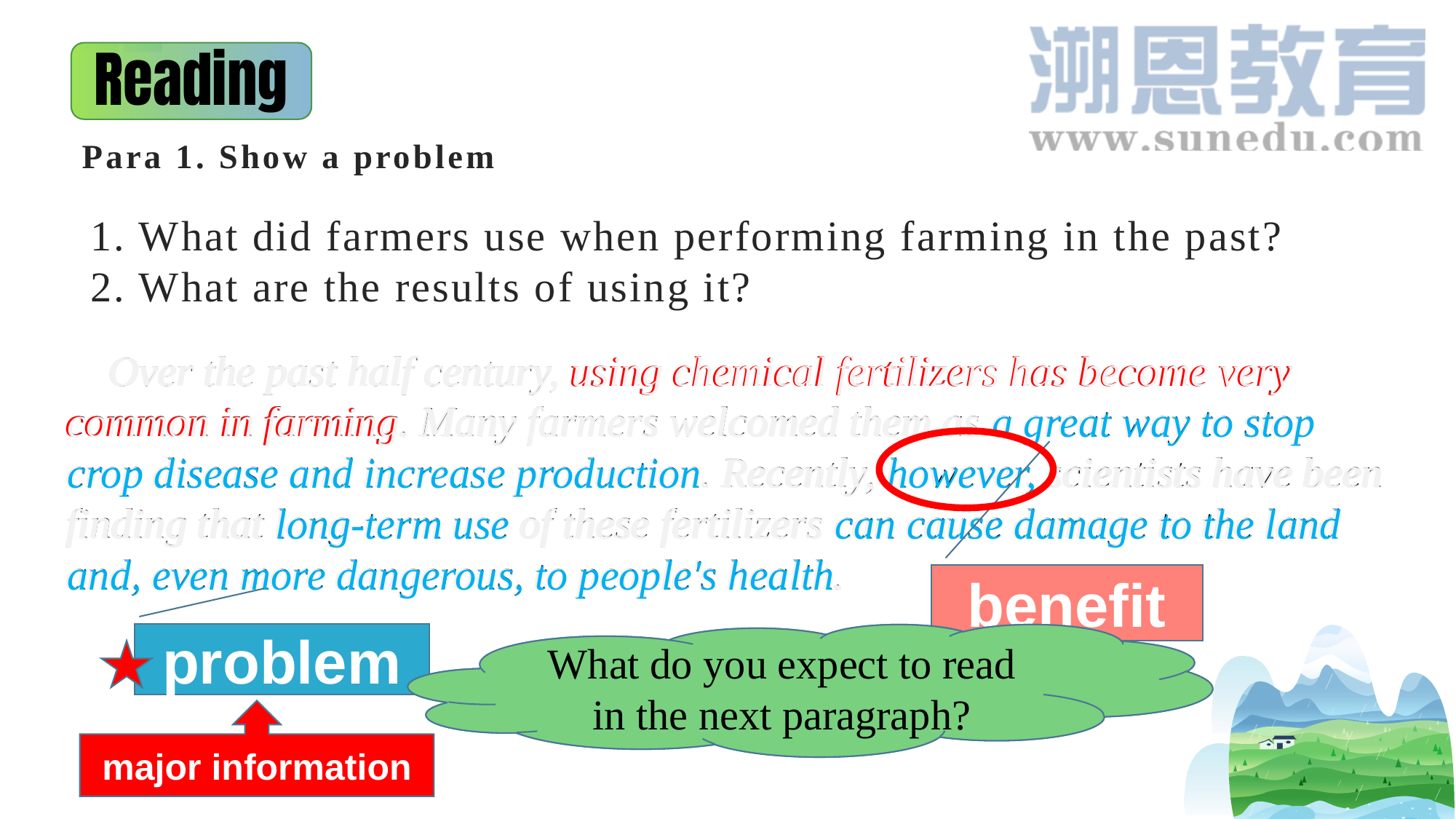

Reading
# Para 1. Show a problem
1. What did farmers use when performing farming in the past?
2. What are the results of using it?
    Over the past half century, using chemical fertilizers has become very common in farming. Many farmers welcomed them as a great way to stop crop disease and increase production. Recently, however, scientists have been finding that long-term use of these fertilizers can cause damage to the land and, even more dangerous, to people's health.
    Over the past half century, using chemical fertilizers has become very common in farming. Many farmers welcomed them as a great way to stop crop disease and increase production. Recently, however, scientists have been finding that long-term use of these fertilizers can cause damage to the land and, even more dangerous, to people's health.
    Over the past half century, using chemical fertilizers has become very common in farming. Many farmers welcomed them as a great way to stop crop disease and increase production. Recently, however, scientists have been finding that long-term use of these fertilizers can cause damage to the land and, even more dangerous, to people's health.

benefit
problem
Which information is more important?
What do you expect to read in the next paragraph?

major information